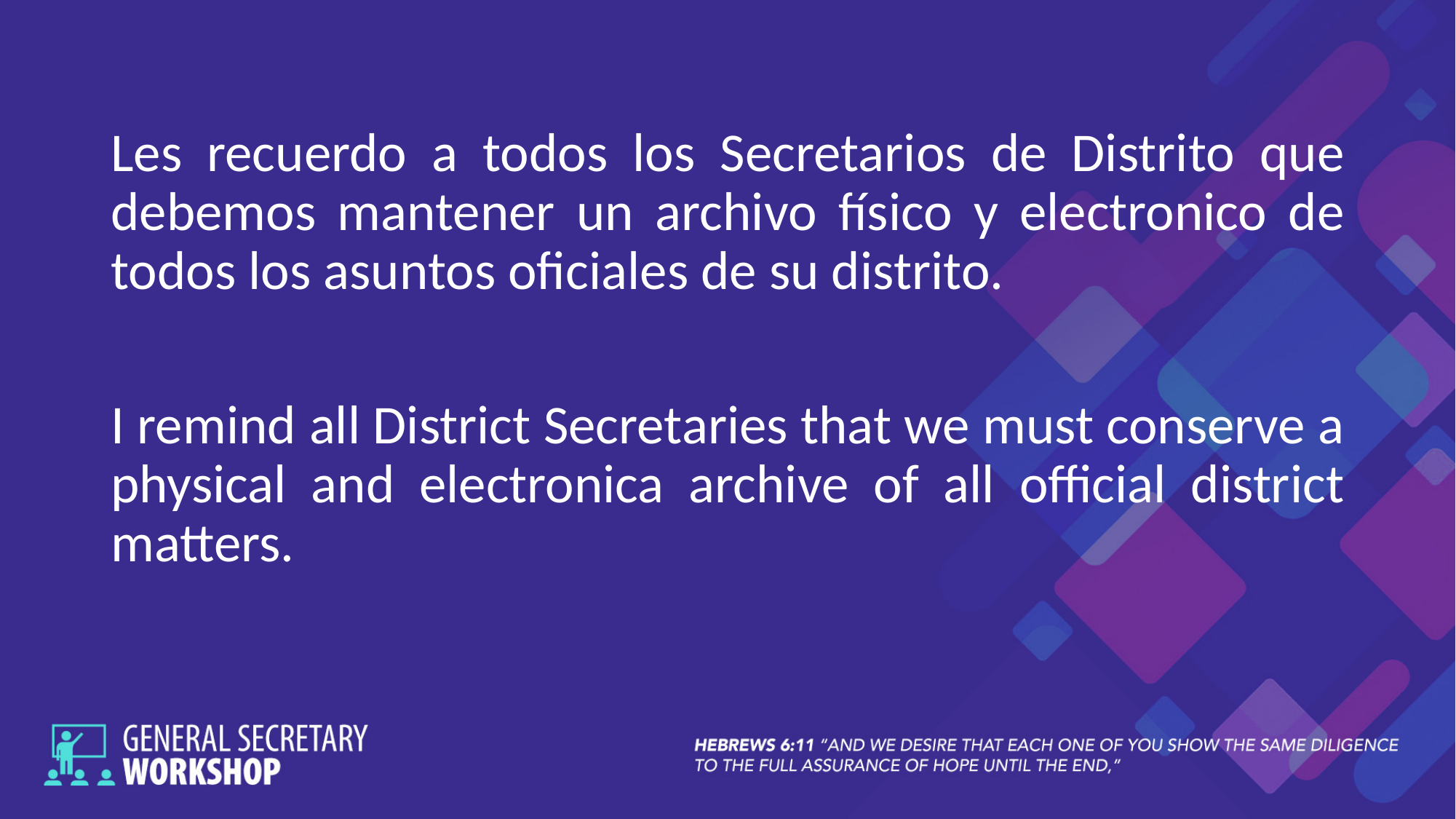

Les recuerdo a todos los Secretarios de Distrito que debemos mantener un archivo físico y electronico de todos los asuntos oficiales de su distrito.

I remind all District Secretaries that we must conserve a physical and electronica archive of all official district matters.